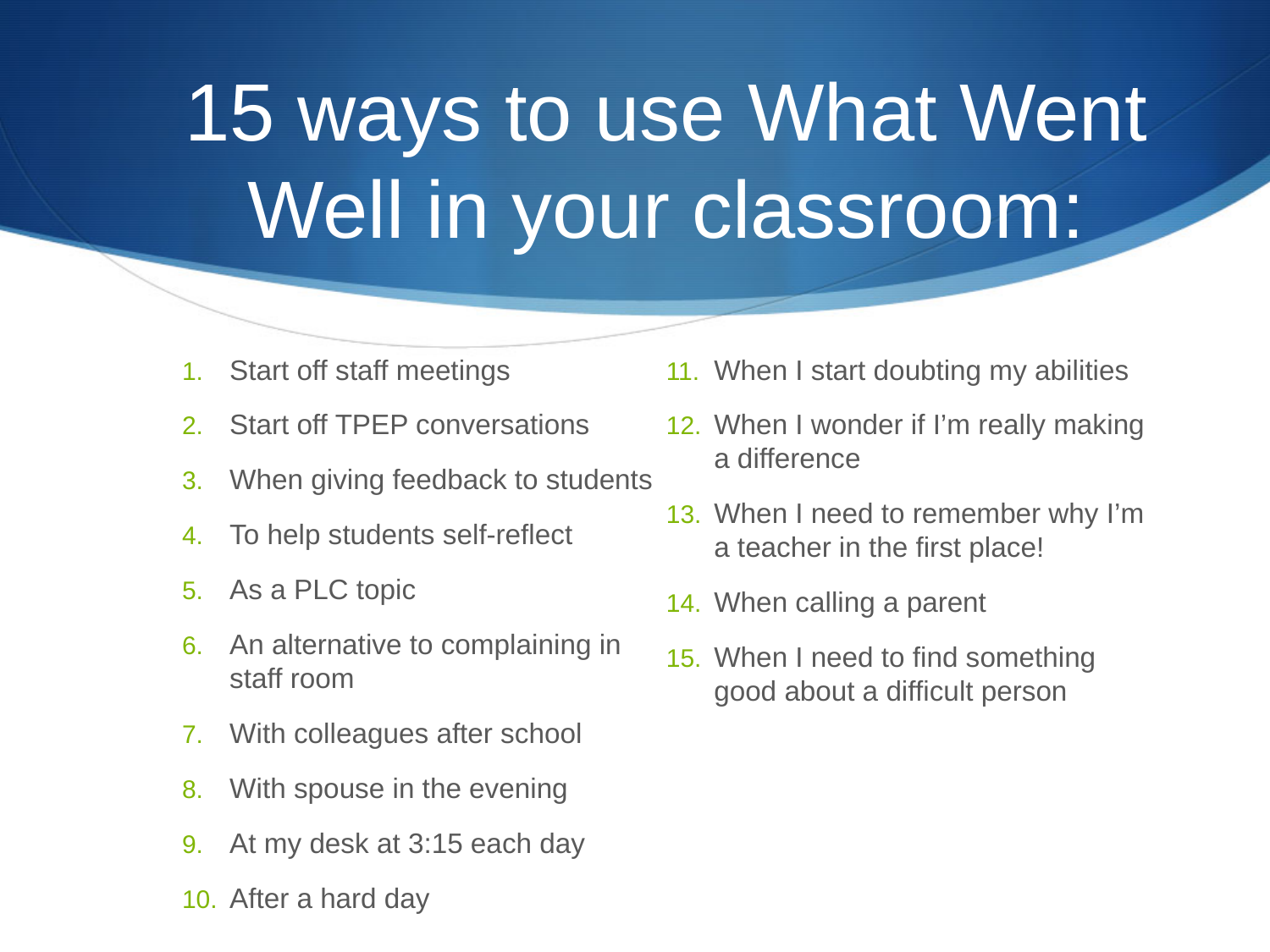

# 15 ways to use What Went Well in your classroom:
Start off staff meetings
Start off TPEP conversations
When giving feedback to students
To help students self-reflect
As a PLC topic
An alternative to complaining in staff room
With colleagues after school
With spouse in the evening
At my desk at 3:15 each day
After a hard day
When I start doubting my abilities
When I wonder if I’m really making a difference
When I need to remember why I’m a teacher in the first place!
When calling a parent
When I need to find something good about a difficult person